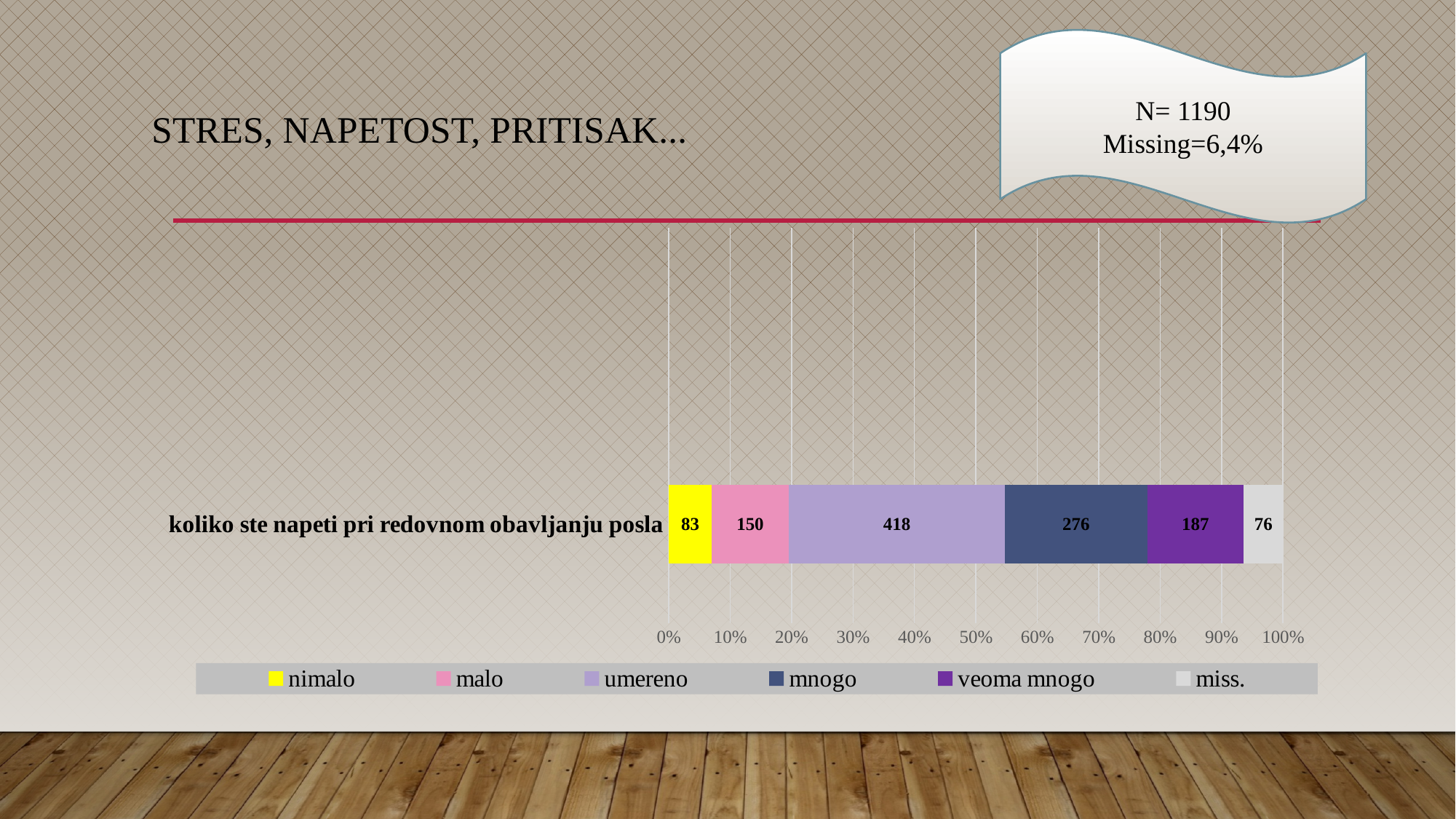

N= 1190
Missing=6,4%
# Stres, napetost, pritisak...

### Chart

| Category | nimalo | malo | umereno | mnogo | veoma mnogo | miss. |
|---|---|---|---|---|---|---|
| koliko ste napeti pri redovnom obavljanju posla | 83.0 | 150.0 | 418.0 | 276.0 | 187.0 | 76.0 |